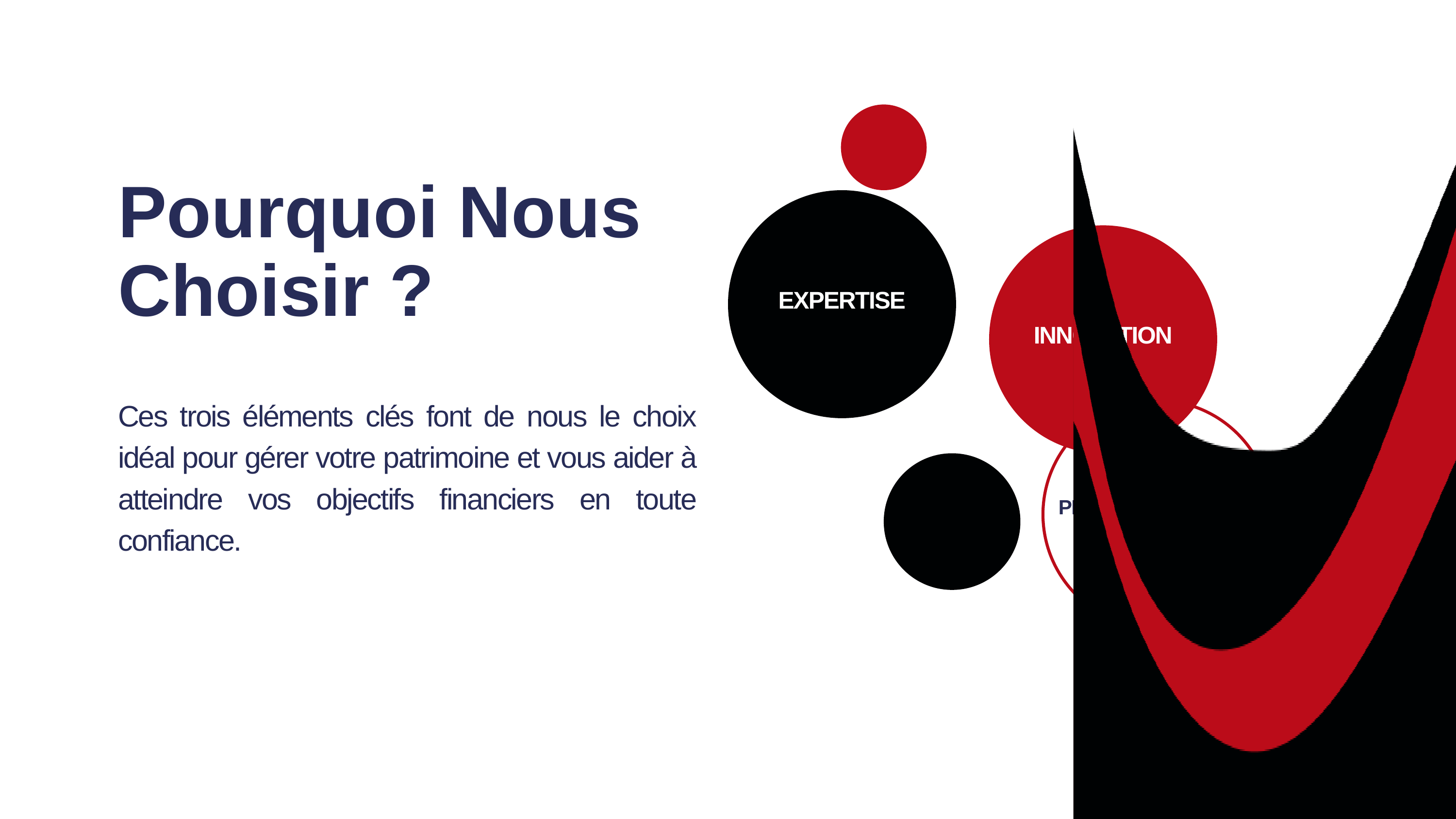

Pourquoi Nous Choisir ?

EXPERTISE
INNOVATION
Ces trois éléments clés font de nous le choix idéal pour gérer votre patrimoine et vous aider à atteindre vos objectifs financiers en toute confiance.

PERSONNALISATION